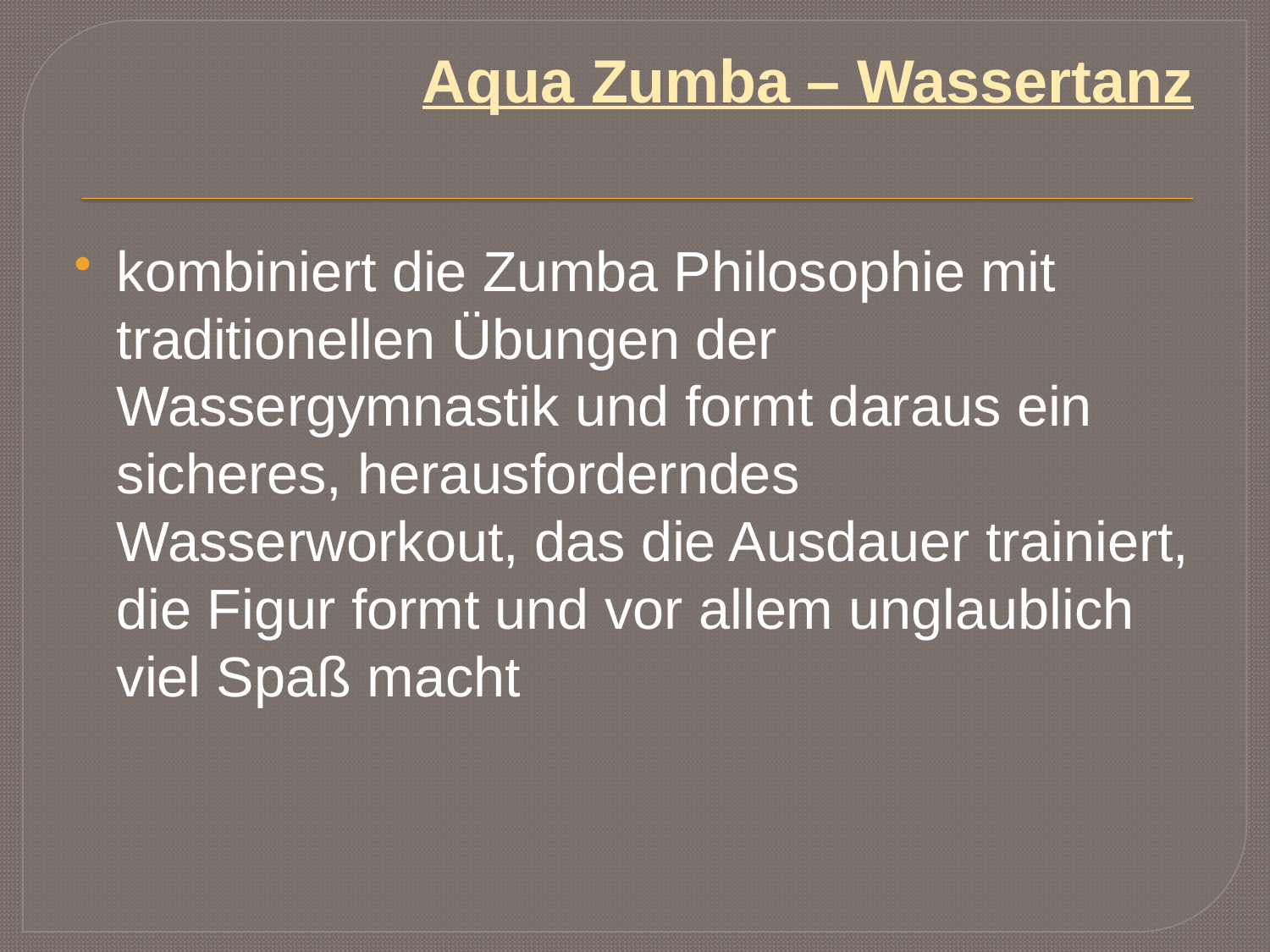

# Aqua Zumba – Wassertanz
kombiniert die Zumba Philosophie mit traditionellen Übungen der Wassergymnastik und formt daraus ein sicheres, herausforderndes Wasserworkout, das die Ausdauer trainiert, die Figur formt und vor allem unglaublich viel Spaß macht